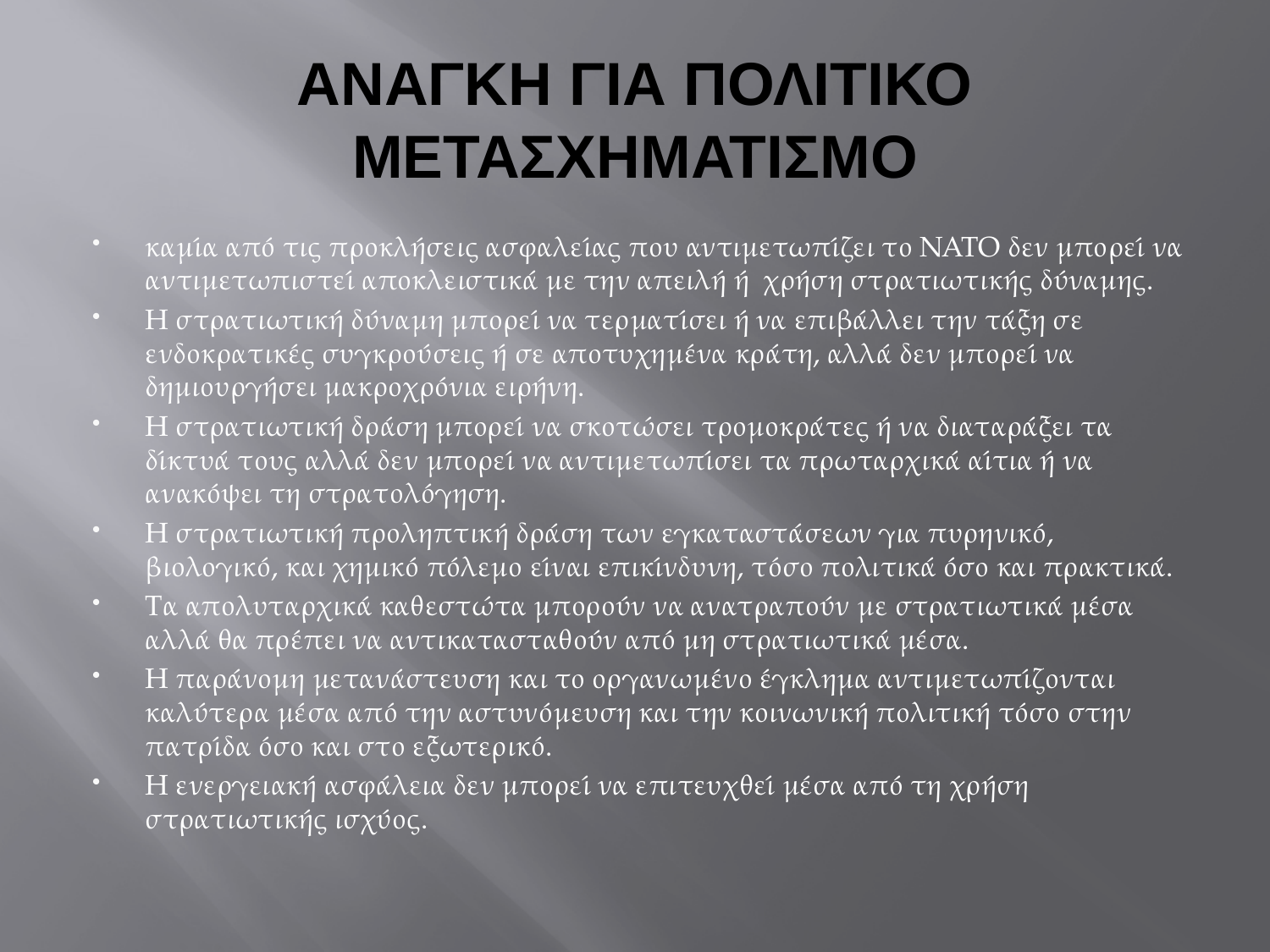

# ΑΝΑΓΚΗ ΓΙΑ ΠΟΛΙΤΙΚΟ ΜΕΤΑΣΧΗΜΑΤΙΣΜΟ
καμία από τις προκλήσεις ασφαλείας που αντιμετωπίζει το NATO δεν μπορεί να αντιμετωπιστεί αποκλειστικά με την απειλή ή  χρήση στρατιωτικής δύναμης.
Η στρατιωτική δύναμη μπορεί να τερματίσει ή να επιβάλλει την τάξη σε ενδοκρατικές συγκρούσεις ή σε αποτυχημένα κράτη, αλλά δεν μπορεί να δημιουργήσει μακροχρόνια ειρήνη.
Η στρατιωτική δράση μπορεί να σκοτώσει τρομοκράτες ή να διαταράξει τα δίκτυά τους αλλά δεν μπορεί να αντιμετωπίσει τα πρωταρχικά αίτια ή να ανακόψει τη στρατολόγηση.
Η στρατιωτική προληπτική δράση των εγκαταστάσεων για πυρηνικό, βιολογικό, και χημικό πόλεμο είναι επικίνδυνη, τόσο πολιτικά όσο και πρακτικά.
Τα απολυταρχικά καθεστώτα μπορούν να ανατραπούν με στρατιωτικά μέσα αλλά θα πρέπει να αντικατασταθούν από μη στρατιωτικά μέσα.
Η παράνομη μετανάστευση και το οργανωμένο έγκλημα αντιμετωπίζονται καλύτερα μέσα από την αστυνόμευση και την κοινωνική πολιτική τόσο στην πατρίδα όσο και στο εξωτερικό.
Η ενεργειακή ασφάλεια δεν μπορεί να επιτευχθεί μέσα από τη χρήση στρατιωτικής ισχύος.